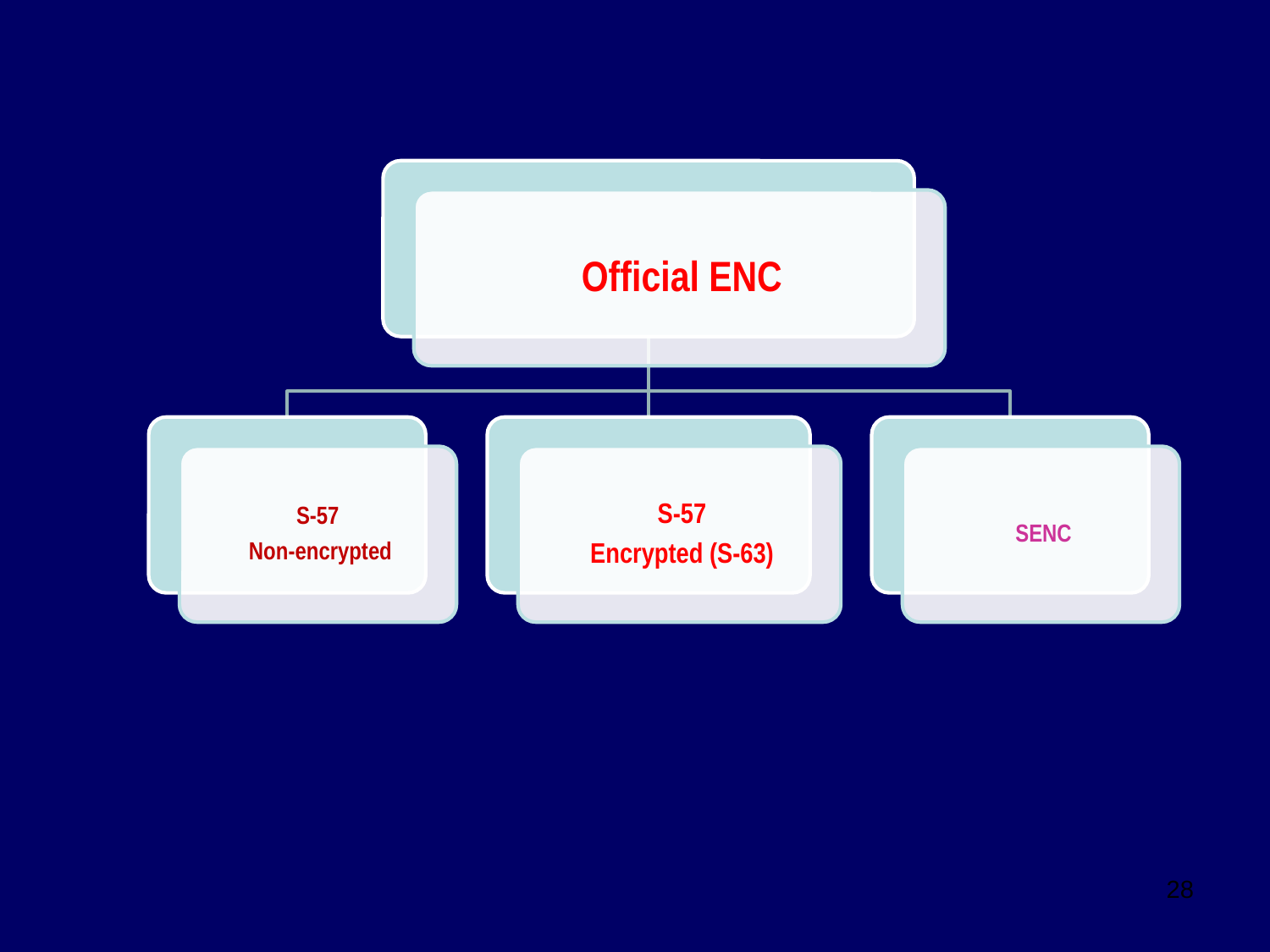

Official ENC
S-57
Non-encrypted
S-57
Encrypted (S-63)
SENC
28